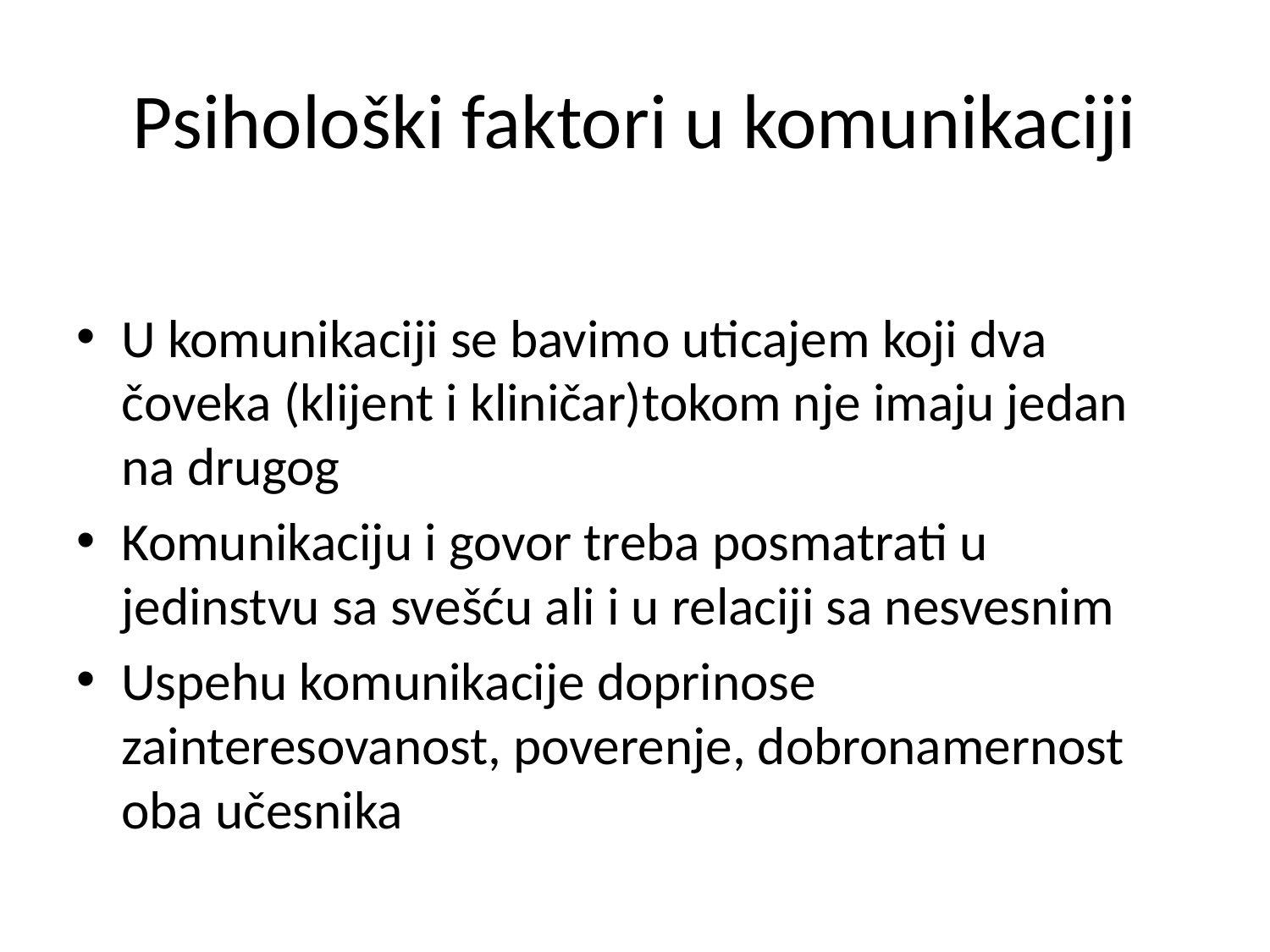

# Psihološki faktori u komunikaciji

U komunikaciji se bavimo uticajem koji dva čoveka (klijent i kliničar)tokom nje imaju jedan na drugog
Komunikaciju i govor treba posmatrati u jedinstvu sa svešću ali i u relaciji sa nesvesnim
Uspehu komunikacije doprinose zainteresovanost, poverenje, dobronamernost oba učesnika